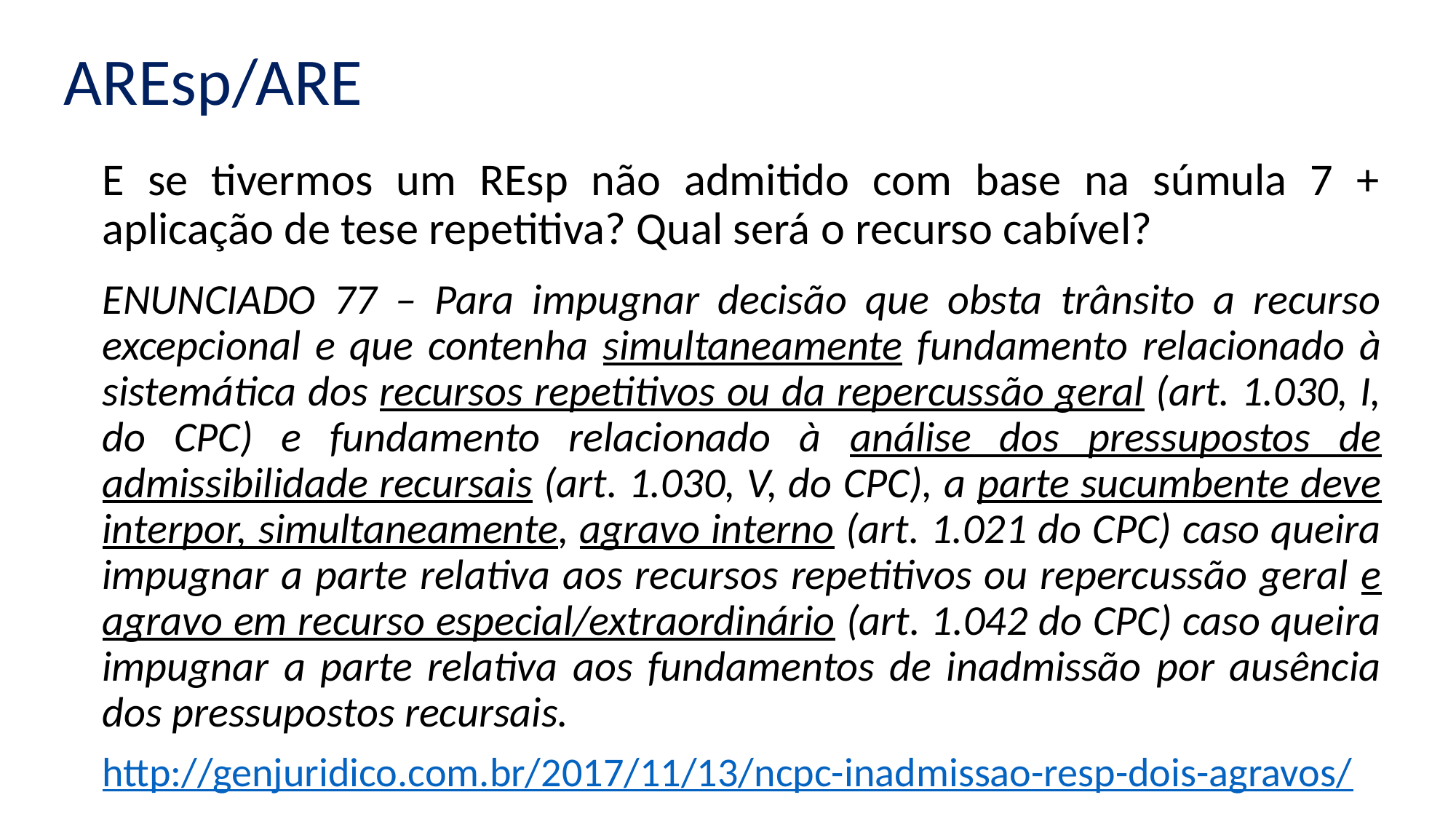

# AREsp/ARE
E se tivermos um REsp não admitido com base na súmula 7 + aplicação de tese repetitiva? Qual será o recurso cabível?

ENUNCIADO 77 – Para impugnar decisão que obsta trânsito a recurso excepcional e que contenha simultaneamente fundamento relacionado à sistemática dos recursos repetitivos ou da repercussão geral (art. 1.030, I, do CPC) e fundamento relacionado à análise dos pressupostos de admissibilidade recursais (art. 1.030, V, do CPC), a parte sucumbente deve interpor, simultaneamente, agravo interno (art. 1.021 do CPC) caso queira impugnar a parte relativa aos recursos repetitivos ou repercussão geral e agravo em recurso especial/extraordinário (art. 1.042 do CPC) caso queira impugnar a parte relativa aos fundamentos de inadmissão por ausência dos pressupostos recursais.
http://genjuridico.com.br/2017/11/13/ncpc-inadmissao-resp-dois-agravos/